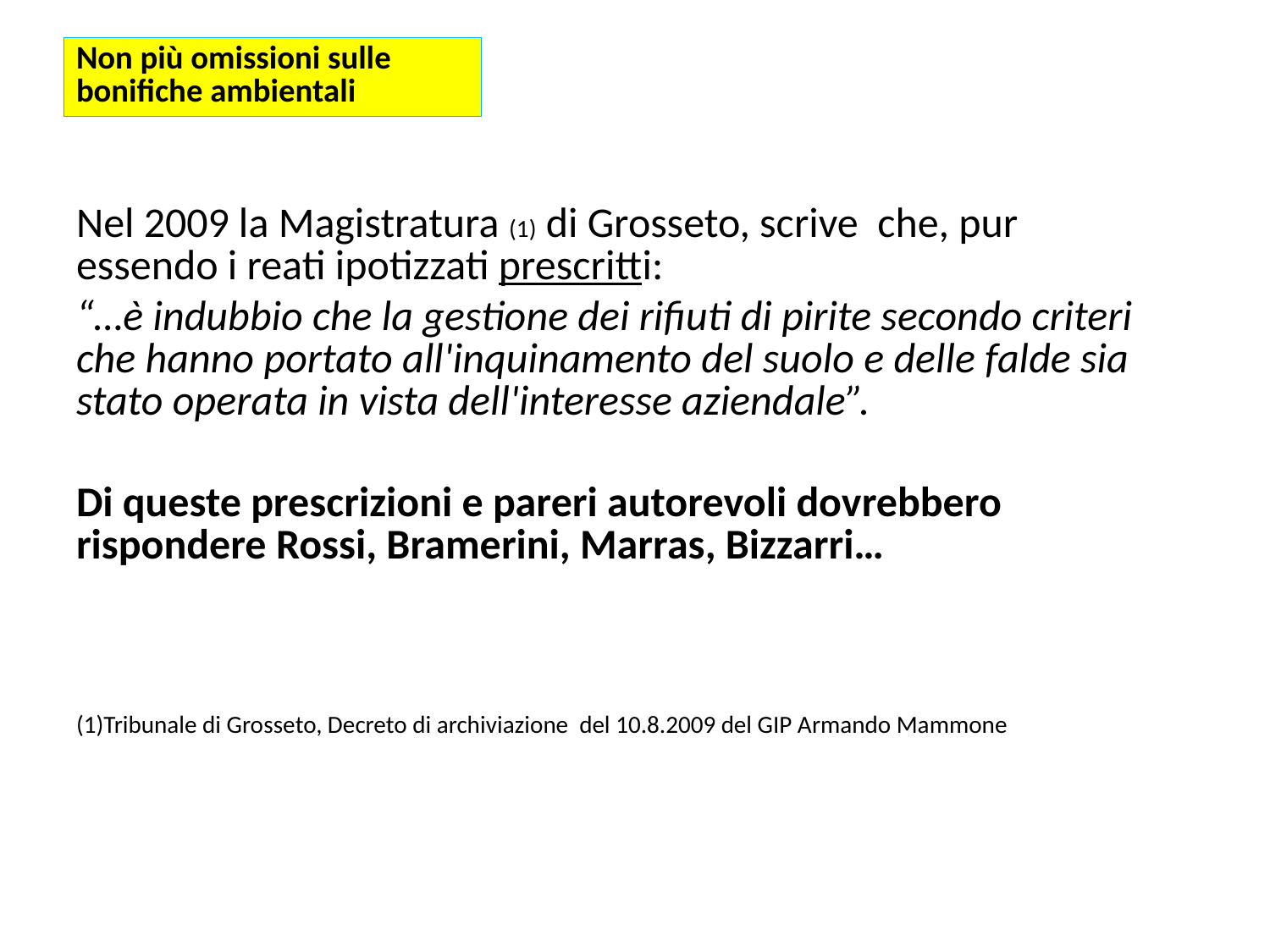

# Non più omissioni sulle bonifiche ambientali

Nel 2009 la Magistratura (1) di Grosseto, scrive  che, pur essendo i reati ipotizzati prescritti:
“…è indubbio che la gestione dei rifiuti di pirite secondo criteri che hanno portato all'inquinamento del suolo e delle falde sia stato operata in vista dell'interesse aziendale”.

Di queste prescrizioni e pareri autorevoli dovrebbero rispondere Rossi, Bramerini, Marras, Bizzarri…

(1)Tribunale di Grosseto, Decreto di archiviazione  del 10.8.2009 del GIP Armando Mammone